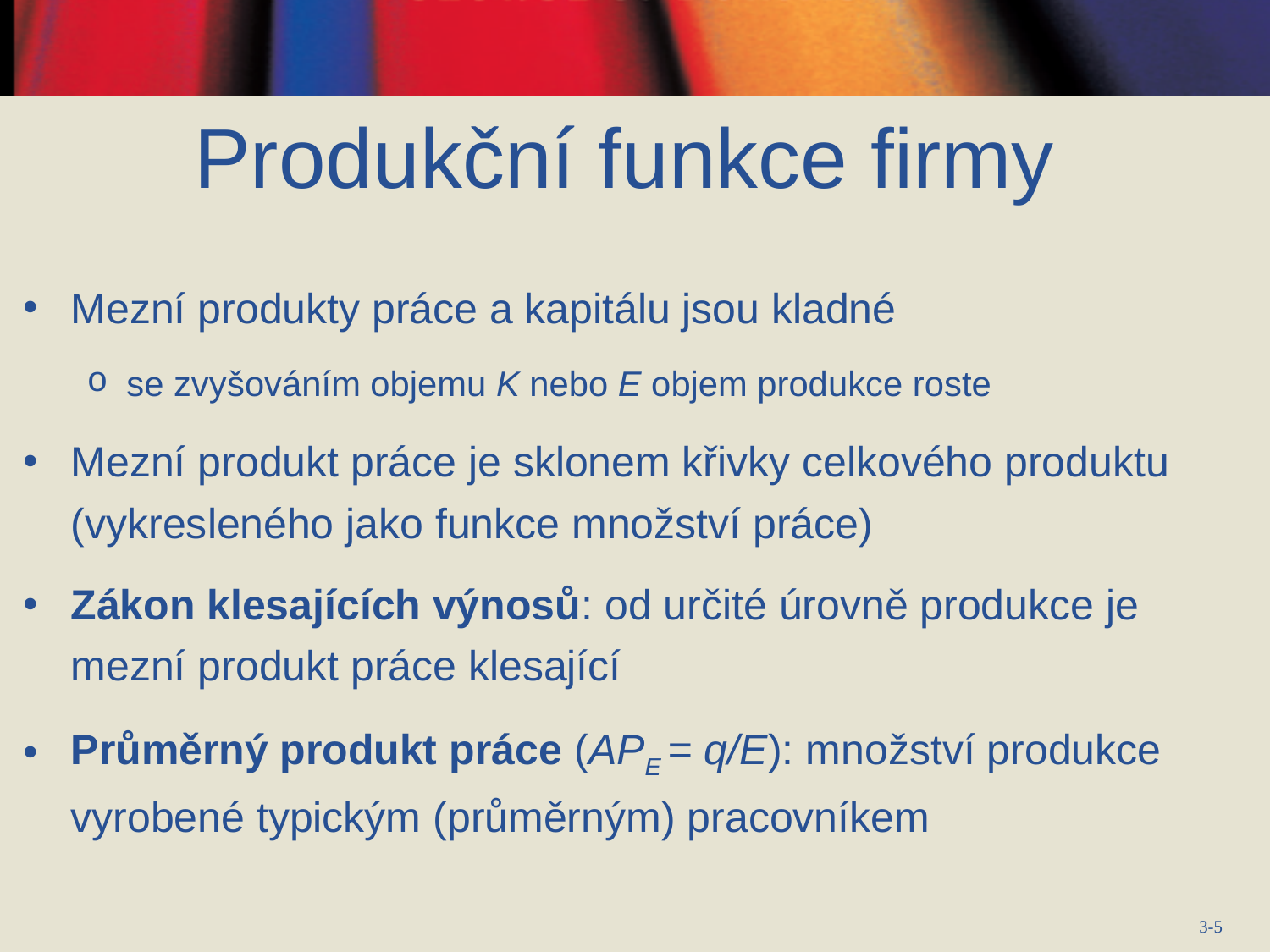

Produkční funkce firmy
Mezní produkty práce a kapitálu jsou kladné
se zvyšováním objemu K nebo E objem produkce roste
Mezní produkt práce je sklonem křivky celkového produktu (vykresleného jako funkce množství práce)
Zákon klesajících výnosů: od určité úrovně produkce je mezní produkt práce klesající
Průměrný produkt práce (APE = q/E): množství produkce vyrobené typickým (průměrným) pracovníkem